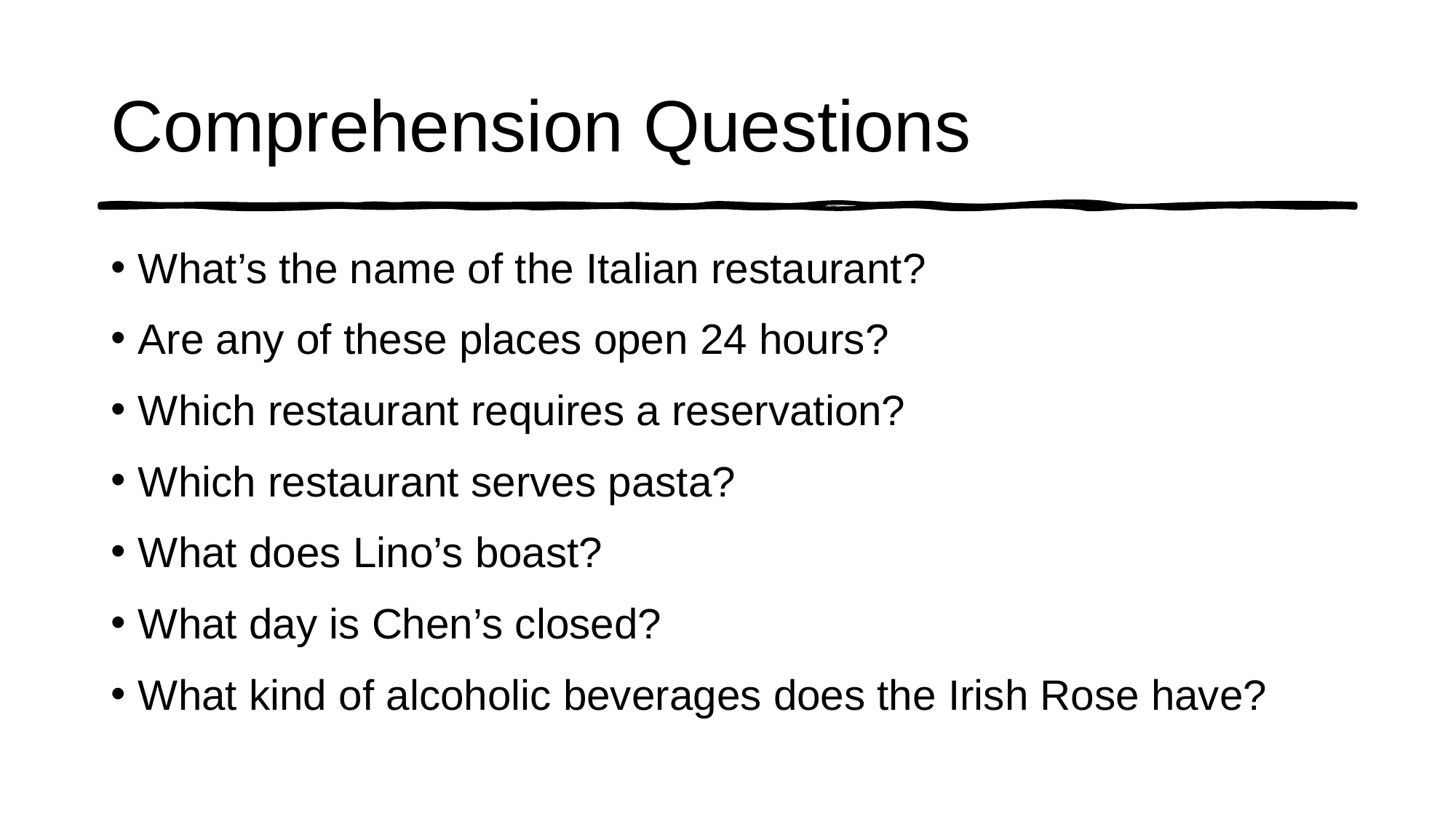

# Comprehension Questions
What’s the name of the Italian restaurant?
Are any of these places open 24 hours?
Which restaurant requires a reservation?
Which restaurant serves pasta?
What does Lino’s boast?
What day is Chen’s closed?
What kind of alcoholic beverages does the Irish Rose have?